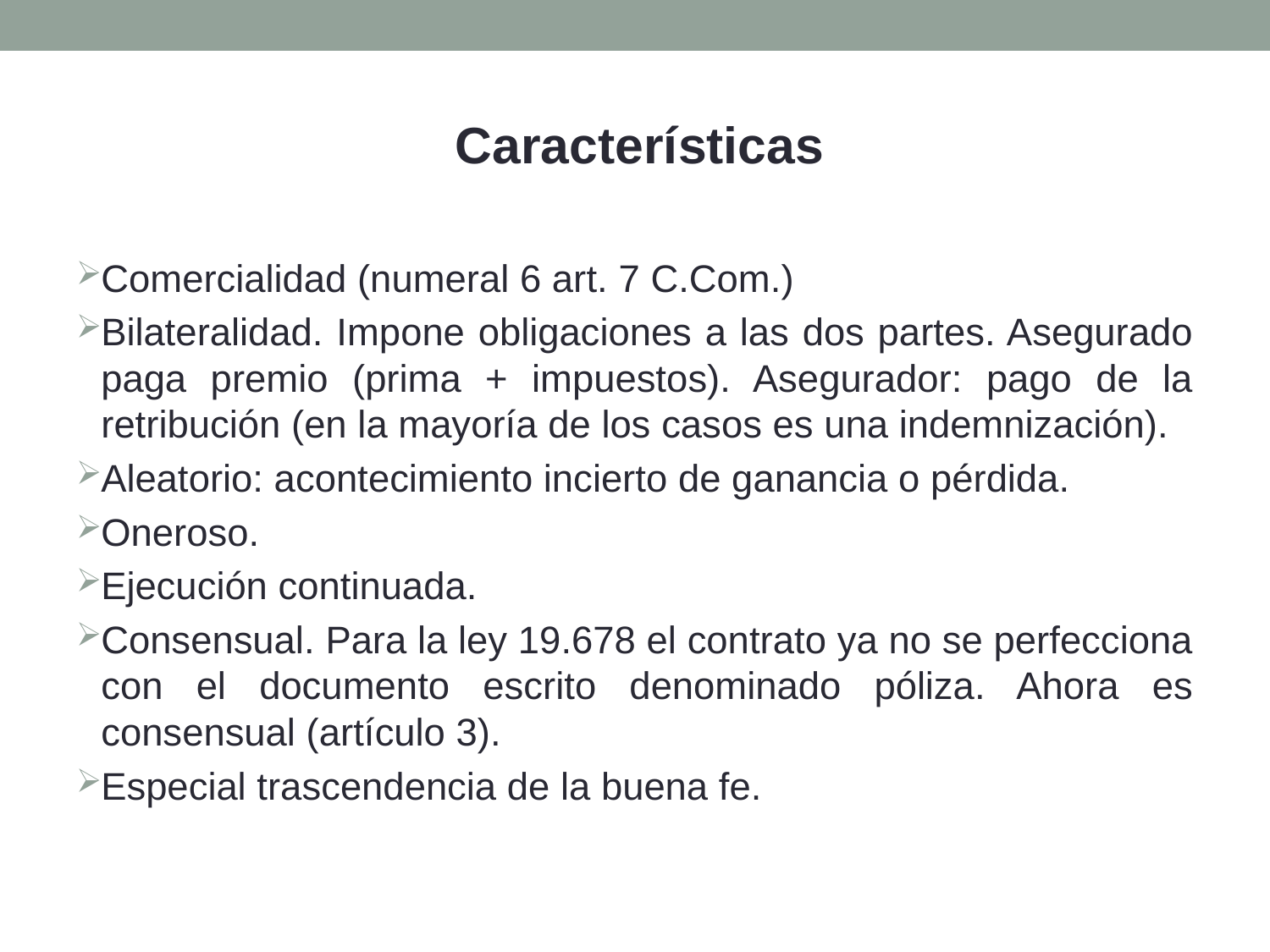

Características

Comercialidad (numeral 6 art. 7 C.Com.)
Bilateralidad. Impone obligaciones a las dos partes. Asegurado paga premio (prima + impuestos). Asegurador: pago de la retribución (en la mayoría de los casos es una indemnización).
Aleatorio: acontecimiento incierto de ganancia o pérdida.
Oneroso.
Ejecución continuada.
Consensual. Para la ley 19.678 el contrato ya no se perfecciona con el documento escrito denominado póliza. Ahora es consensual (artículo 3).
Especial trascendencia de la buena fe.